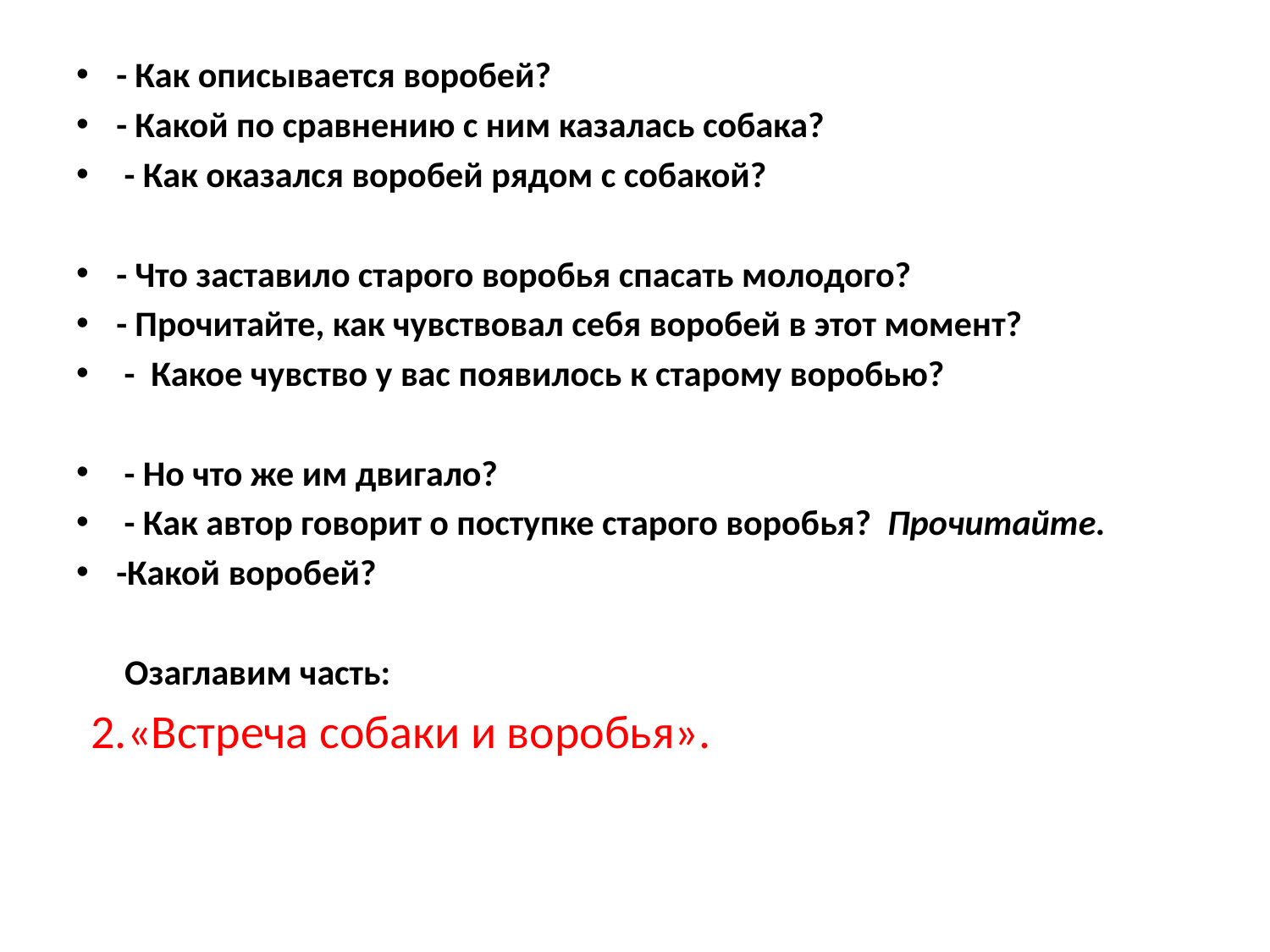

#
- Как описывается воробей?
- Какой по сравнению с ним казалась собака?
 - Как оказался воробей рядом с собакой?

- Что заставило старого воробья спасать молодого?
- Прочитайте, как чувствовал себя воробей в этот момент?
 -  Какое чувство у вас появилось к старому воробью?

 - Но что же им двигало?
 - Как автор говорит о поступке старого воробья?  Прочитайте.
-Какой воробей?

      Озаглавим часть:
   2.«Встреча собаки и воробья».